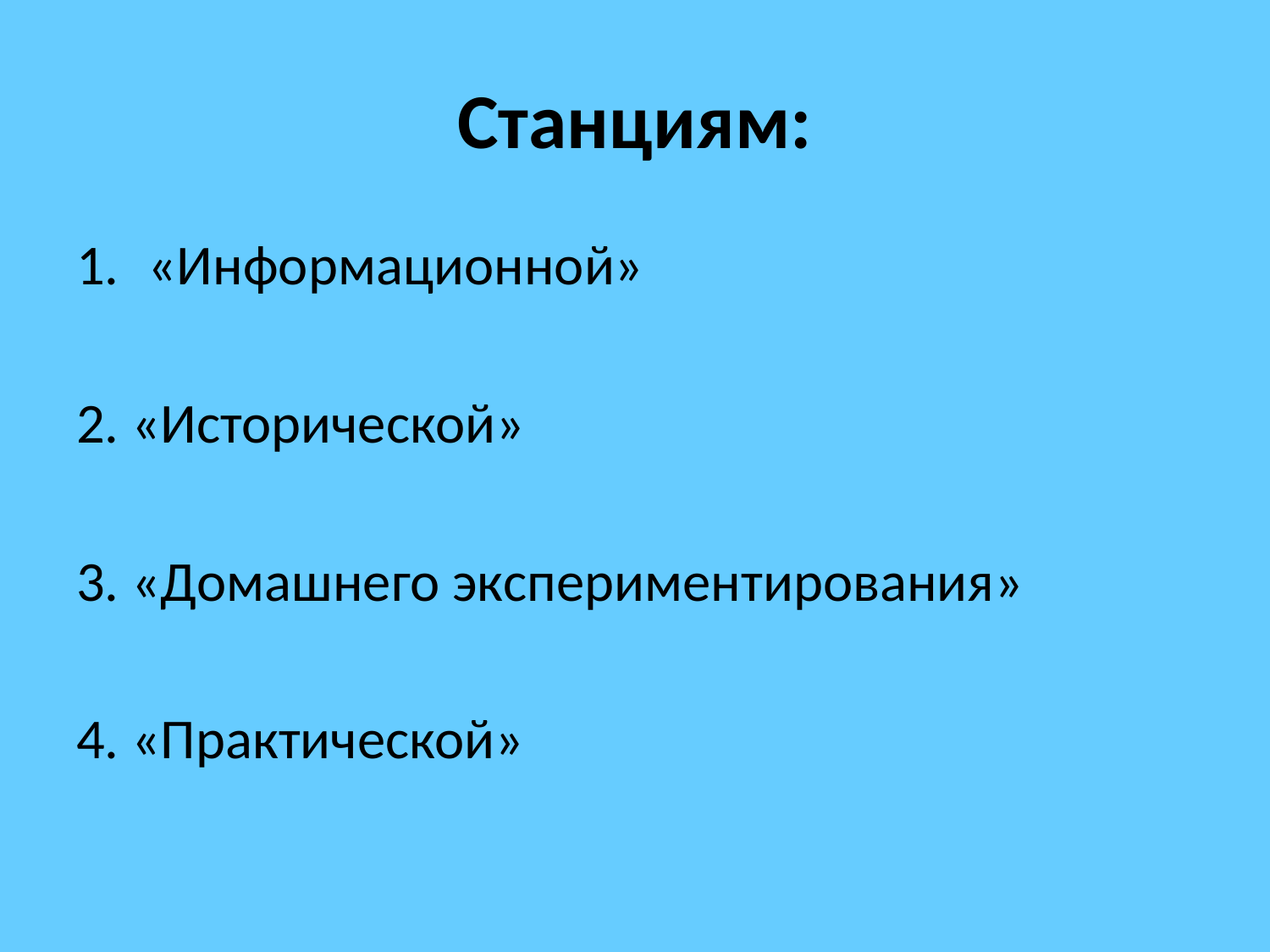

# Станциям:
«Информационной»

2. «Исторической»

3. «Домашнего экспериментирования»

4. «Практической»